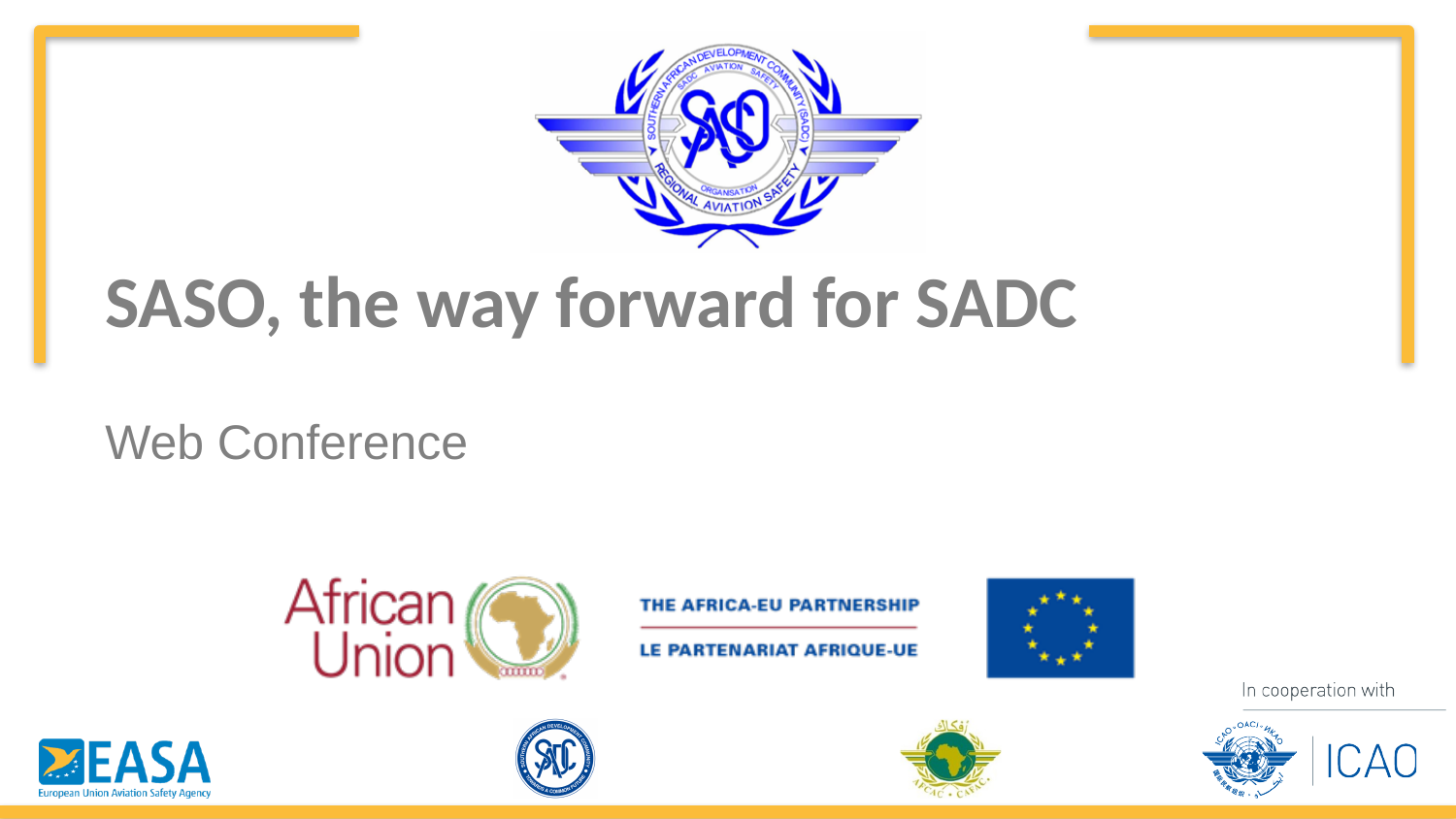

# SASO, the way forward for SADC
Web Conference